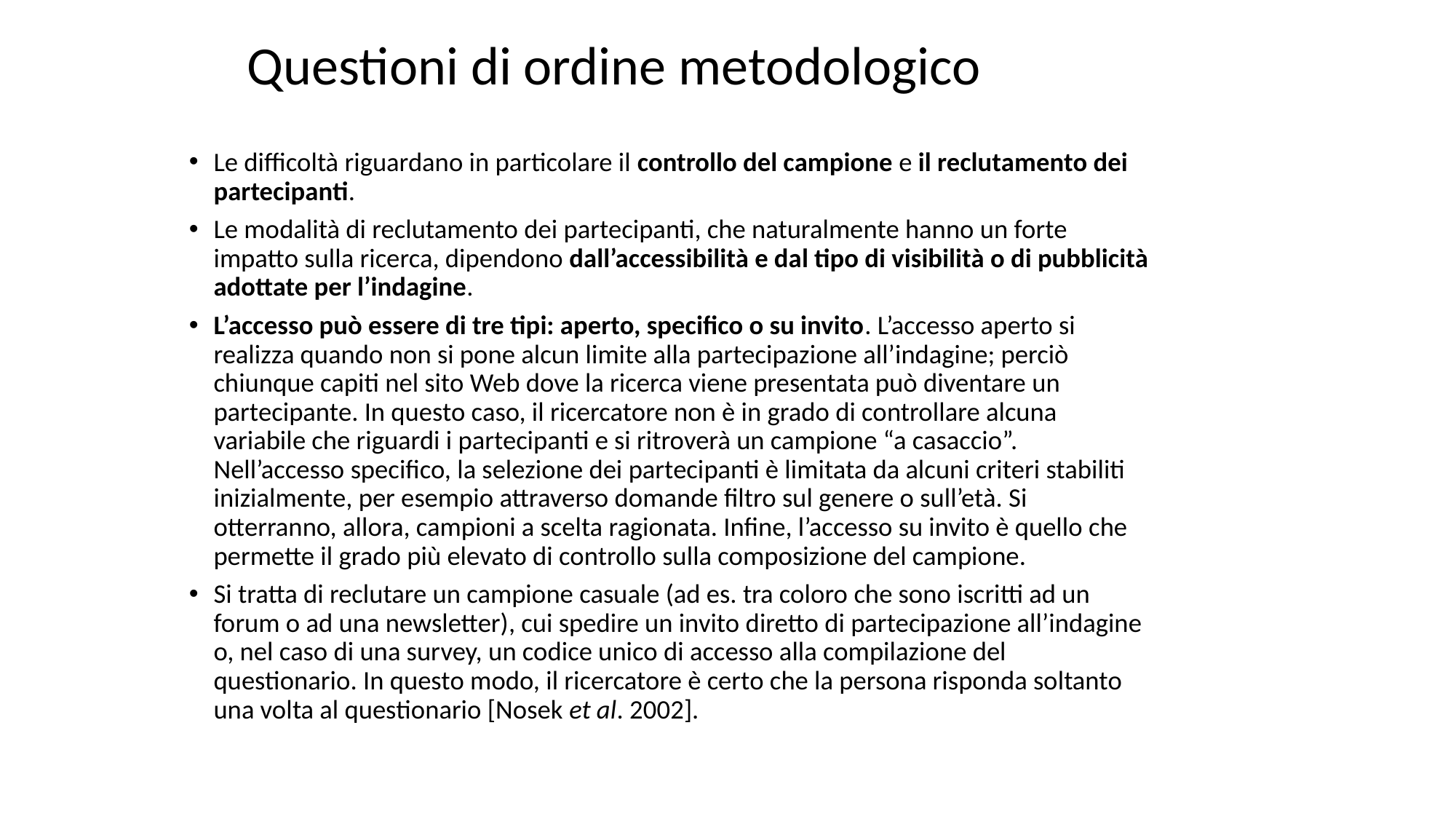

# Questioni di ordine metodologico
Le difficoltà riguardano in particolare il controllo del campione e il reclutamento dei partecipanti.
Le modalità di reclutamento dei partecipanti, che naturalmente hanno un forte impatto sulla ricerca, dipendono dall’accessibilità e dal tipo di visibilità o di pubblicità adottate per l’indagine.
L’accesso può essere di tre tipi: aperto, specifico o su invito. L’accesso aperto si realizza quando non si pone alcun limite alla partecipazione all’indagine; perciò chiunque capiti nel sito Web dove la ricerca viene presentata può diventare un partecipante. In questo caso, il ricercatore non è in grado di controllare alcuna variabile che riguardi i partecipanti e si ritroverà un campione “a casaccio”. Nell’accesso specifico, la selezione dei partecipanti è limitata da alcuni criteri stabiliti inizialmente, per esempio attraverso domande filtro sul genere o sull’età. Si otterranno, allora, campioni a scelta ragionata. Infine, l’accesso su invito è quello che permette il grado più elevato di controllo sulla composizione del campione.
Si tratta di reclutare un campione casuale (ad es. tra coloro che sono iscritti ad un forum o ad una newsletter), cui spedire un invito diretto di partecipazione all’indagine o, nel caso di una survey, un codice unico di accesso alla compilazione del questionario. In questo modo, il ricercatore è certo che la persona risponda soltanto una volta al questionario [Nosek et al. 2002].